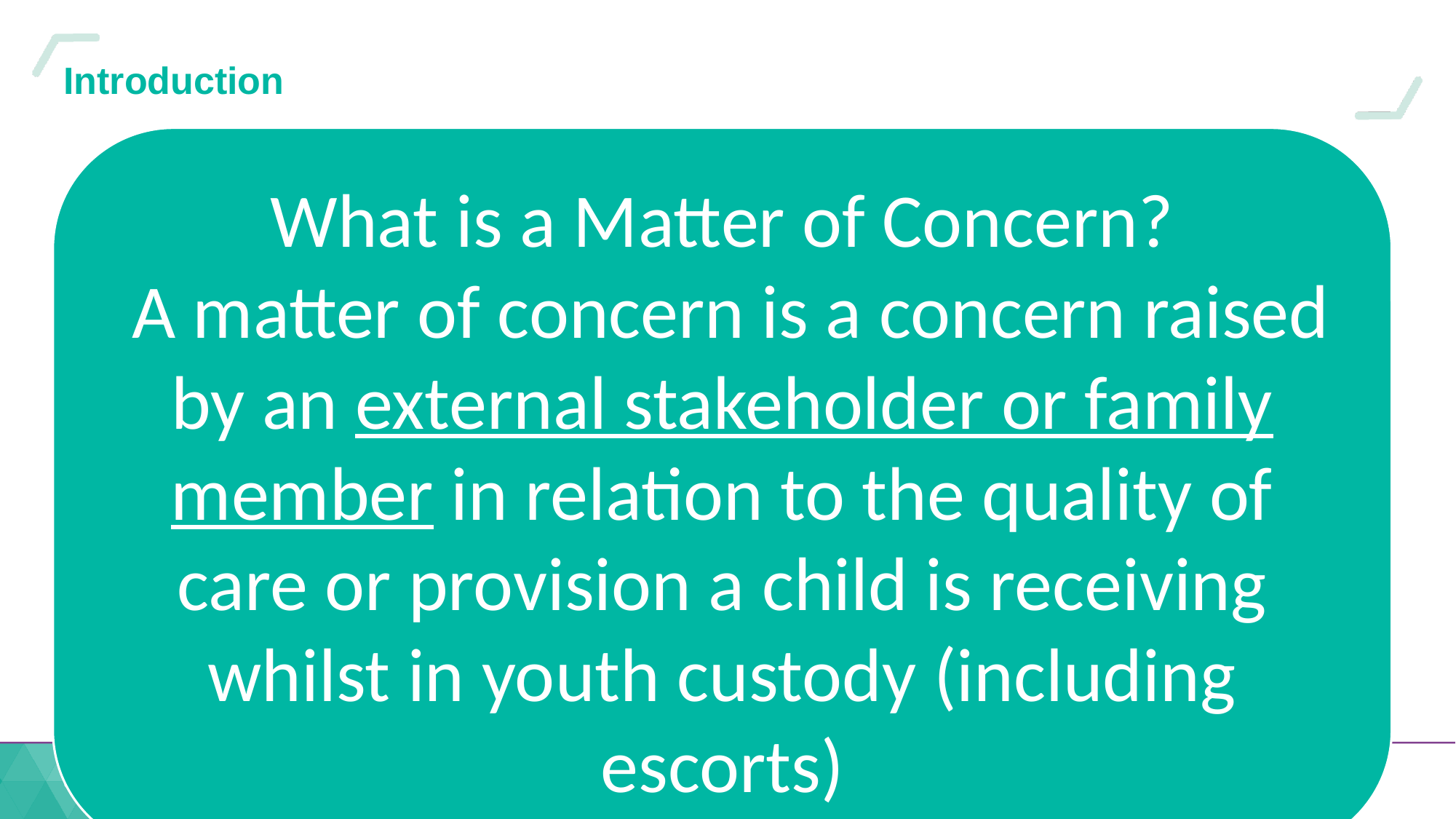

# Introduction
What is a Matter of Concern?
 A matter of concern is a concern raised by an external stakeholder or family member in relation to the quality of care or provision a child is receiving whilst in youth custody (including escorts)
5
Matters of Concern